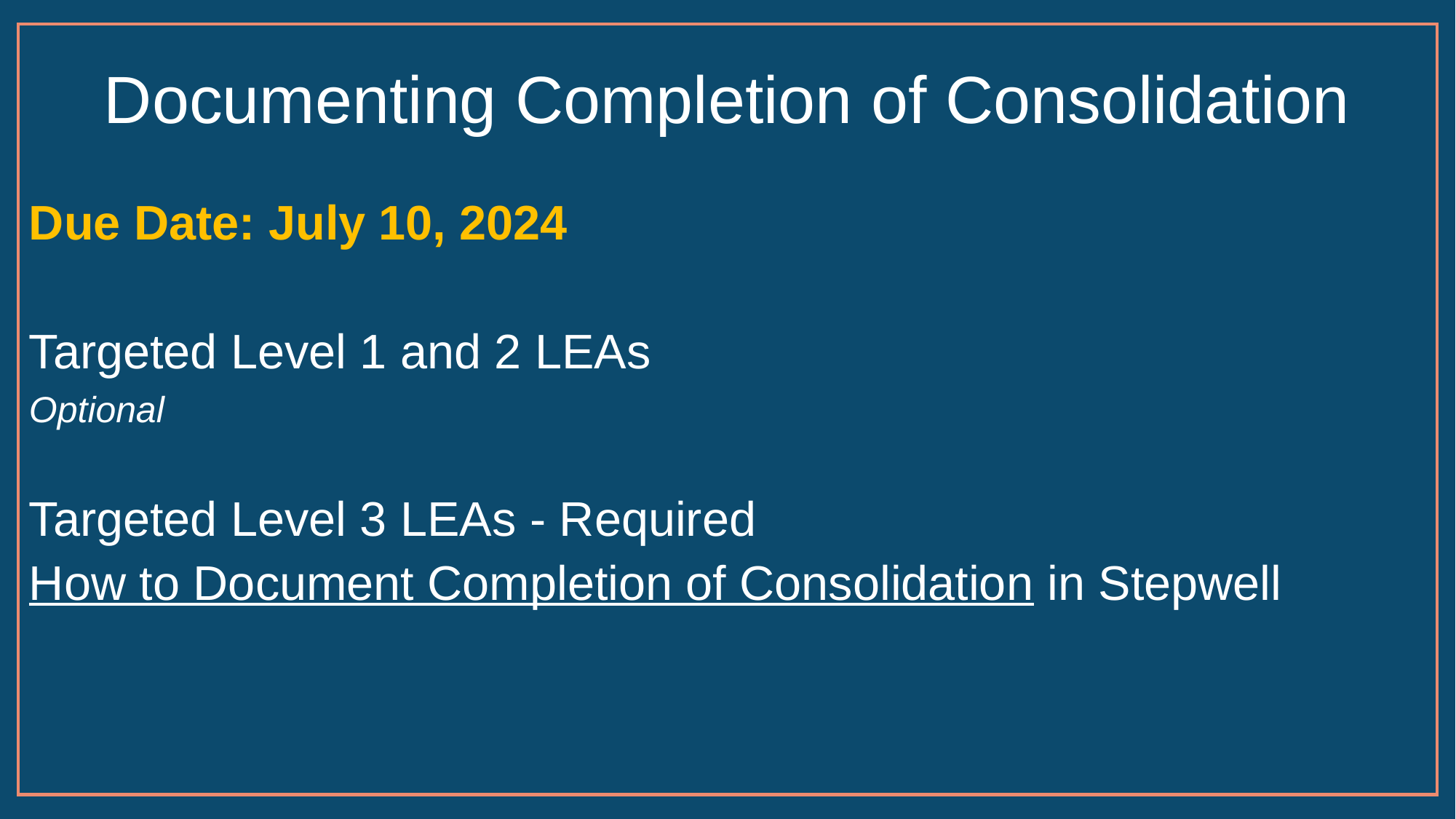

# Documenting Completion of Consolidation
Due Date: July 10, 2024

Targeted Level 1 and 2 LEAs
Optional

Targeted Level 3 LEAs - Required
How to Document Completion of Consolidation in Stepwell